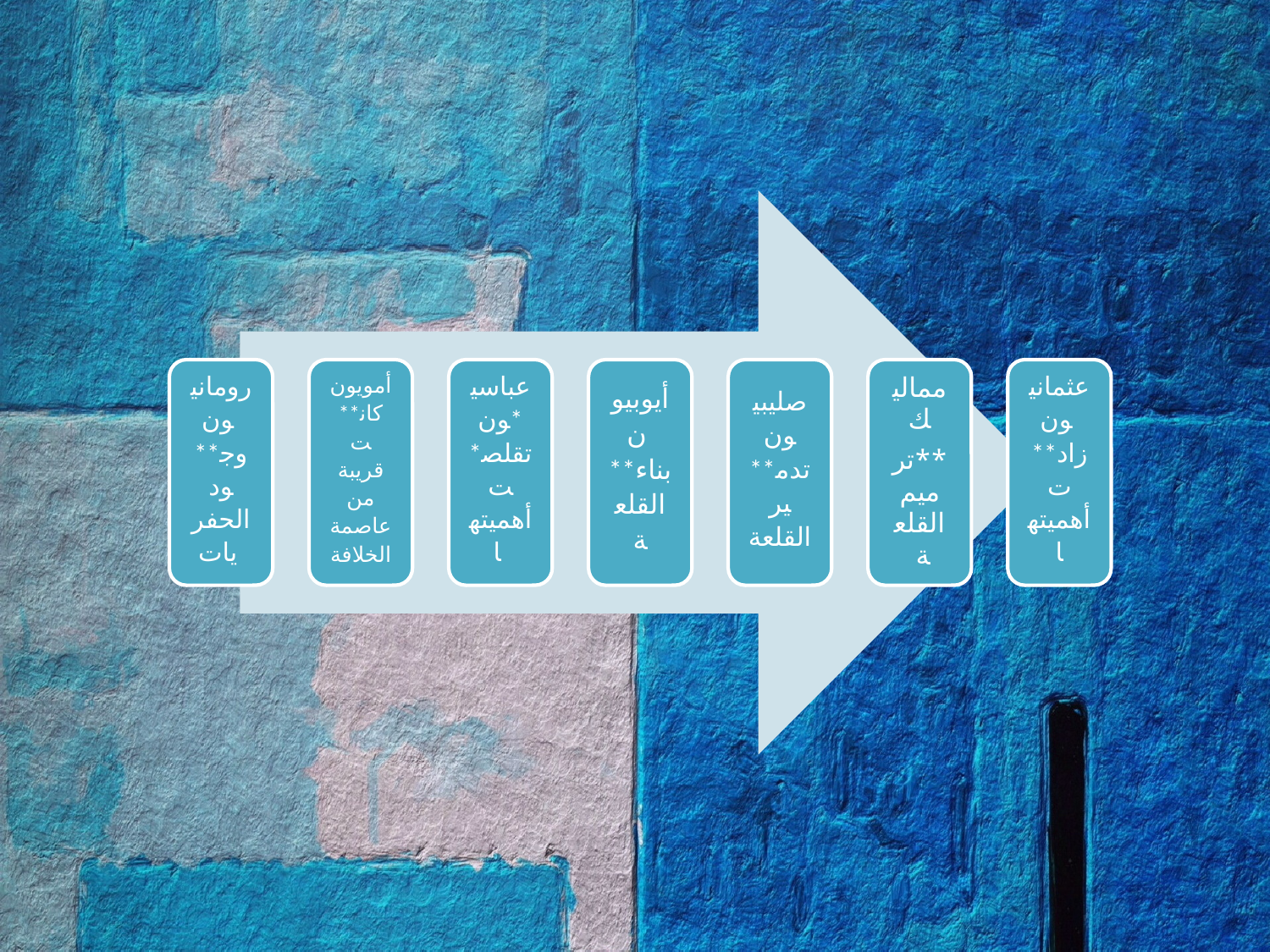

رومانيون
أمويون
صليبيون
أيوبيون
مماليك
**ترميم القلعة
عثمانيون